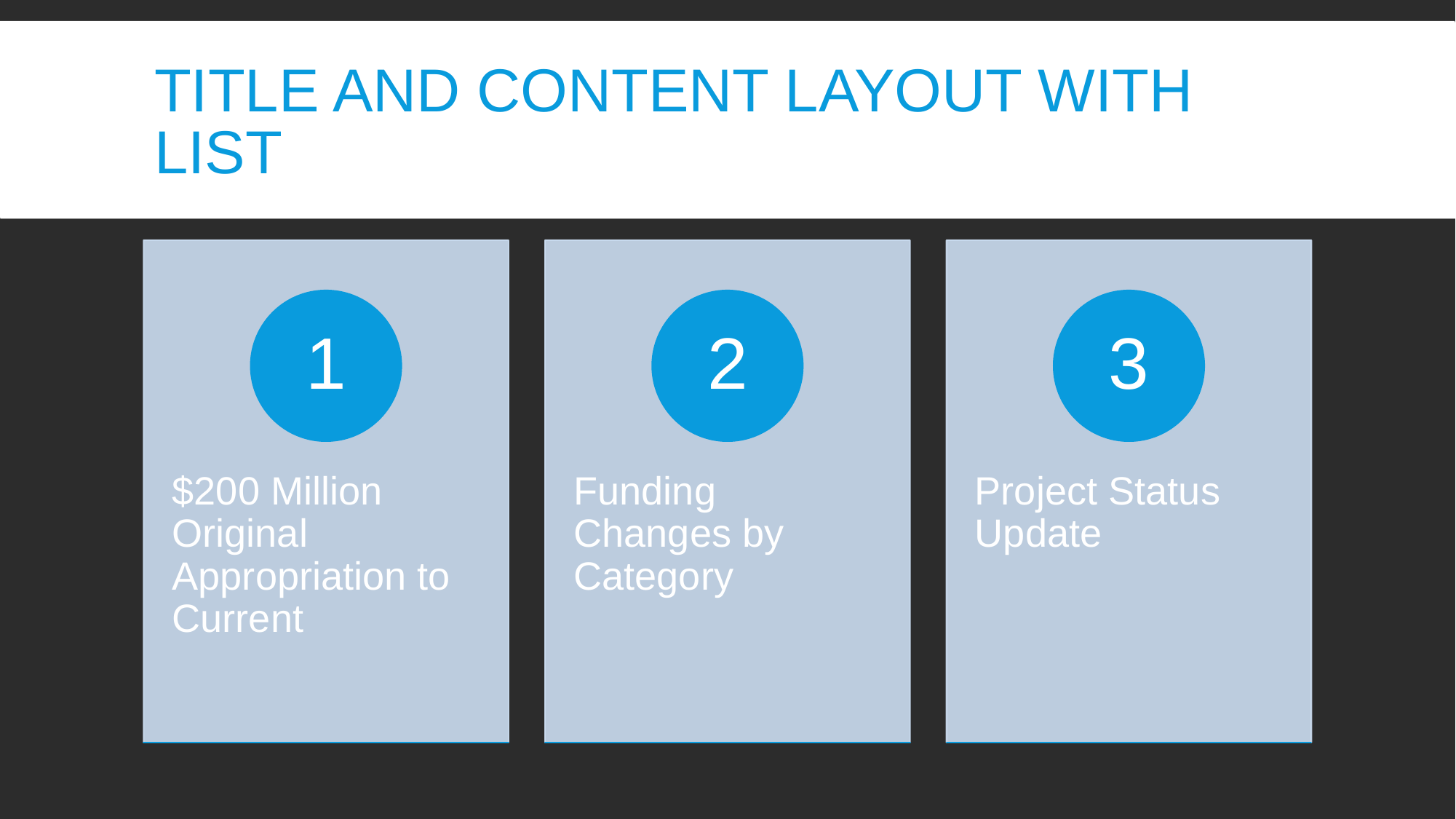

# Title and content layout with list
$200 Million Original Appropriation to Current
1
Funding Changes by Category
2
Project Status Update
3